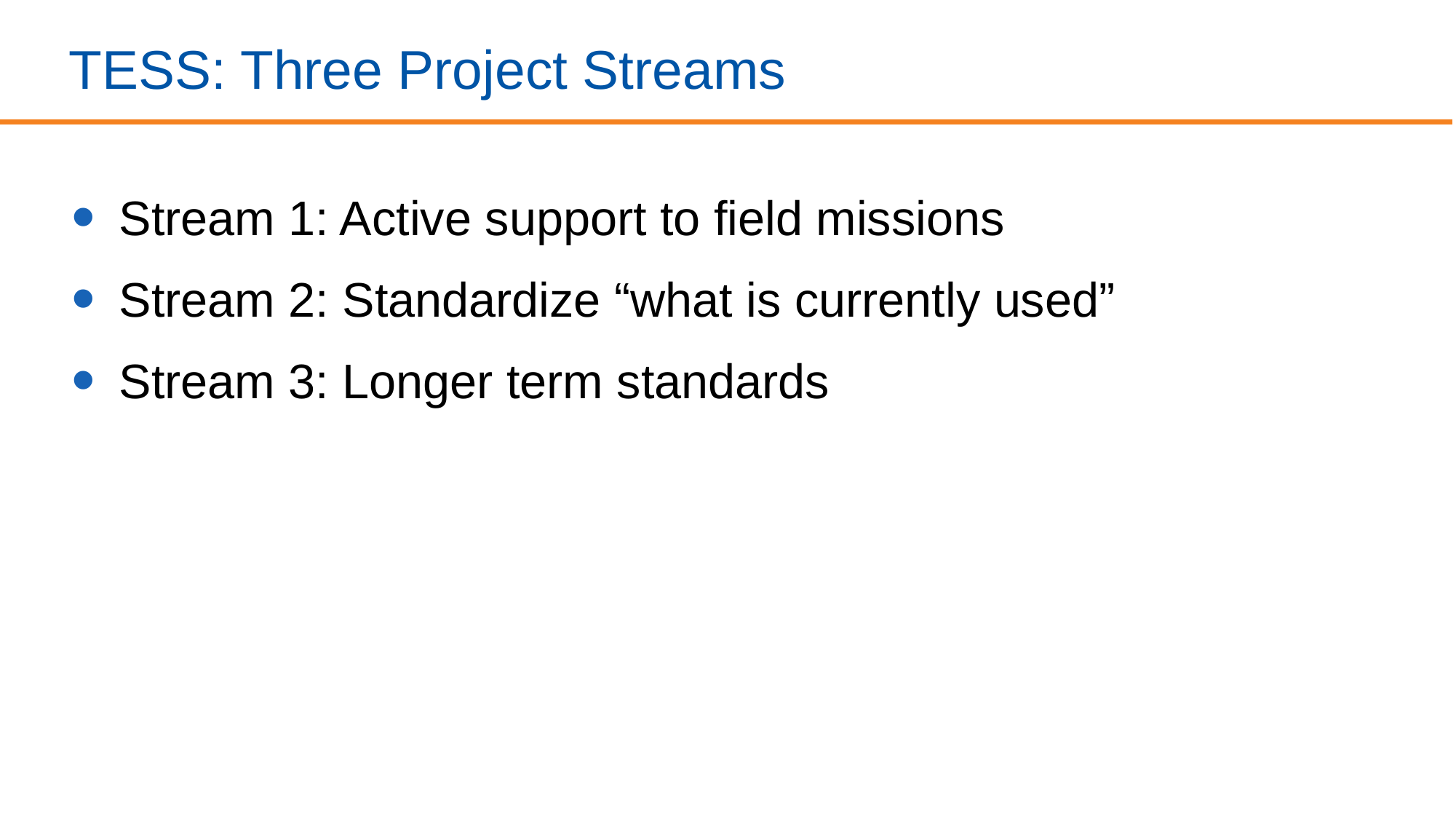

# TESS: Three Project Streams

 Stream 1: Active support to field missions
 Stream 2: Standardize “what is currently used”
 Stream 3: Longer term standards